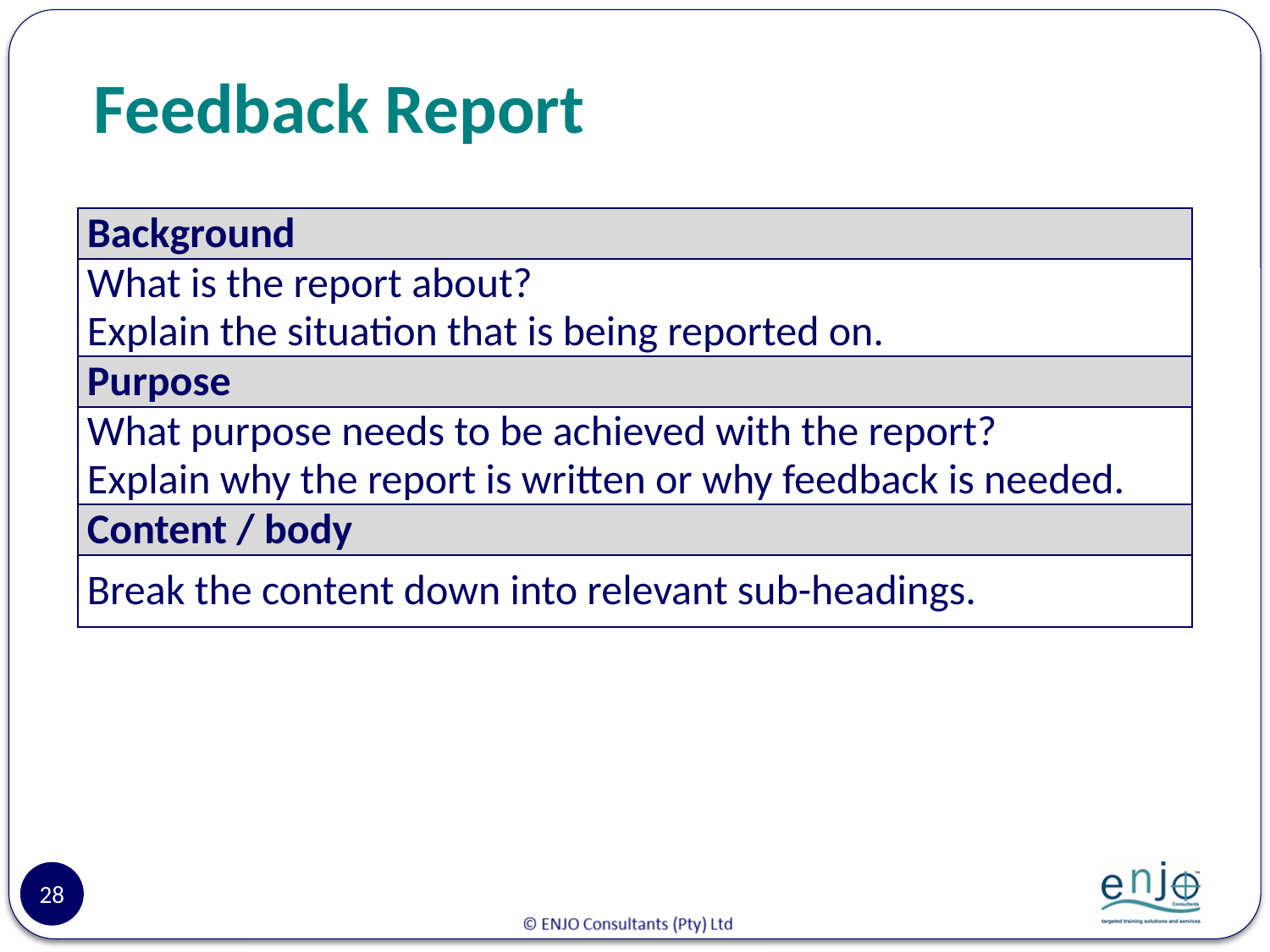

# Feedback Report
| Background |
| --- |
| What is the report about? Explain the situation that is being reported on. |
| Purpose |
| What purpose needs to be achieved with the report? Explain why the report is written or why feedback is needed. |
| Content / body |
| Break the content down into relevant sub-headings. |
28